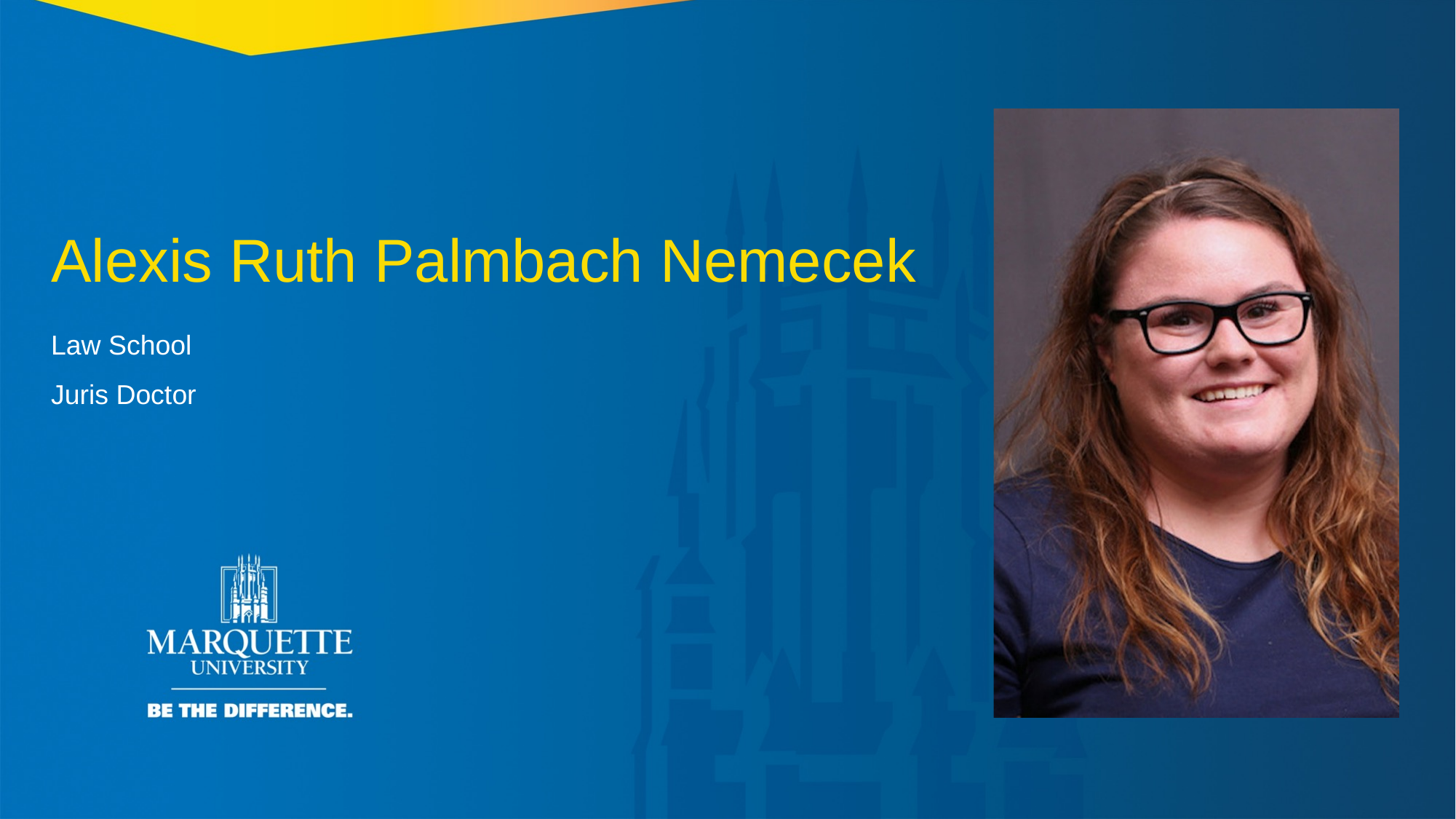

Alexis Ruth Palmbach Nemecek
Law School
Juris Doctor